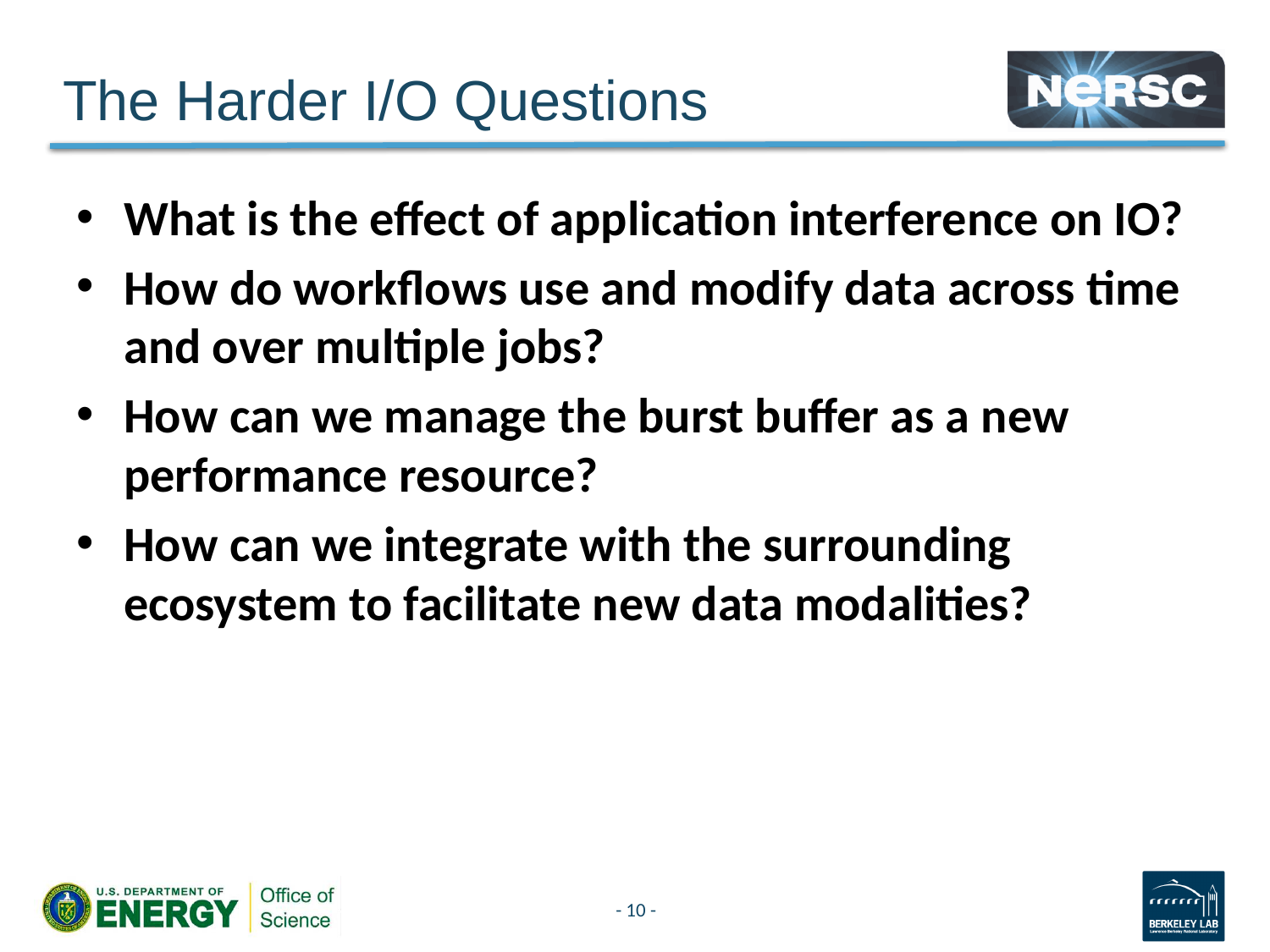

# The Harder I/O Questions
What is the effect of application interference on IO?
How do workflows use and modify data across time and over multiple jobs?
How can we manage the burst buffer as a new performance resource?
How can we integrate with the surrounding ecosystem to facilitate new data modalities?
- 10 -